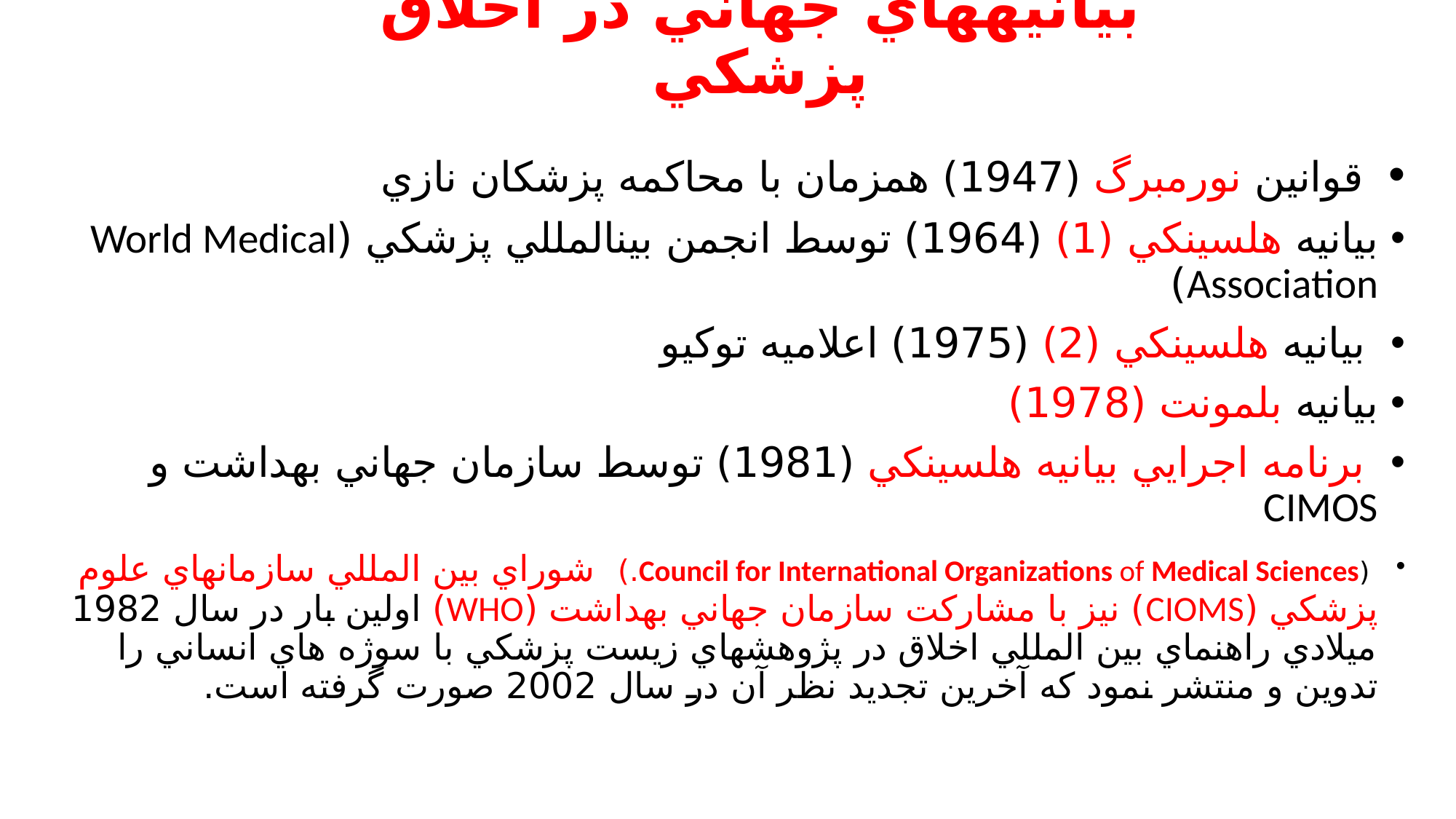

# بيانيه‏هاي جهاني در اخلاق پزشكي
 قوانين نورمبرگ (1947) همزمان با محاكمه پزشكان نازي
بيانيه هلسينكي (1) (1964) توسط انجمن بين‏المللي پزشكي (World Medical Association)
 بيانيه هلسينكي (2) (1975) اعلامیه توکیو
بيانيه بلمونت (1978)
 برنامه اجرايي بيانيه هلسينكي (1981) توسط سازمان جهاني بهداشت و CIMOS
 (Council for International Organizations of Medical Sciences.)  شوراي بين المللي سازمانهاي علوم پزشكي (CIOMS) نيز با مشاركت سازمان جهاني بهداشت (WHO) اولين بار در سال 1982 ميلادي راهنماي بين المللي اخلاق در پژوهشهاي زيست پزشكي با سوژه هاي انساني را تدوين و منتشر نمود كه آخرين تجديد نظر آن در سال 2002 صورت گرفته است.